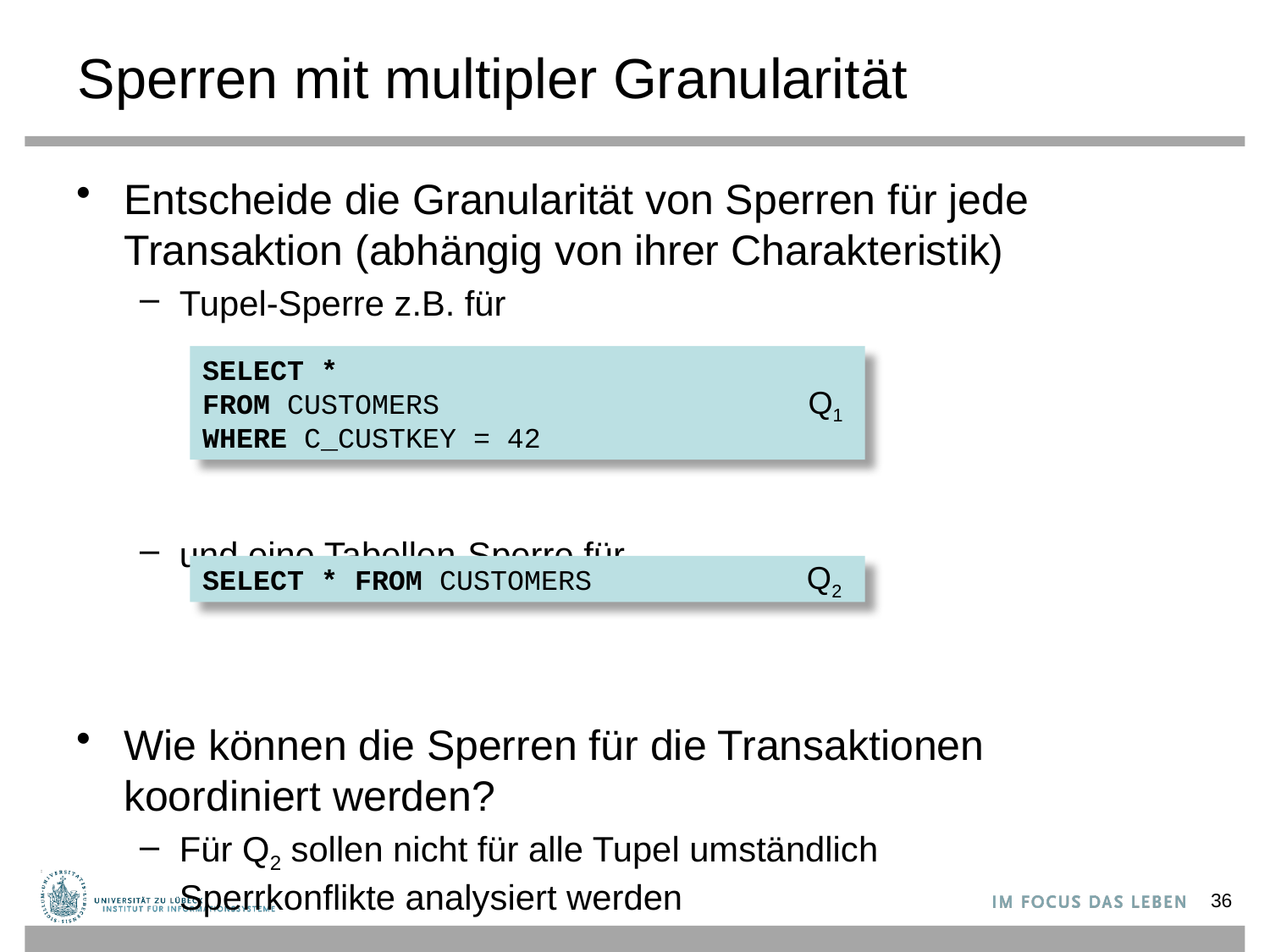

# Sperren mit multipler Granularität
Entscheide die Granularität von Sperren für jede Transaktion (abhängig von ihrer Charakteristik)
Tupel-Sperre z.B. für

und eine Tabellen-Sperre für

Wie können die Sperren für die Transaktionen koordiniert werden?
Für Q2 sollen nicht für alle Tupel umständlich
Sperrkonflikte analysiert werden
SELECT *
FROM CUSTOMERS
WHERE C_CUSTKEY = 42
Q1
Q2
SELECT * FROM CUSTOMERS
36